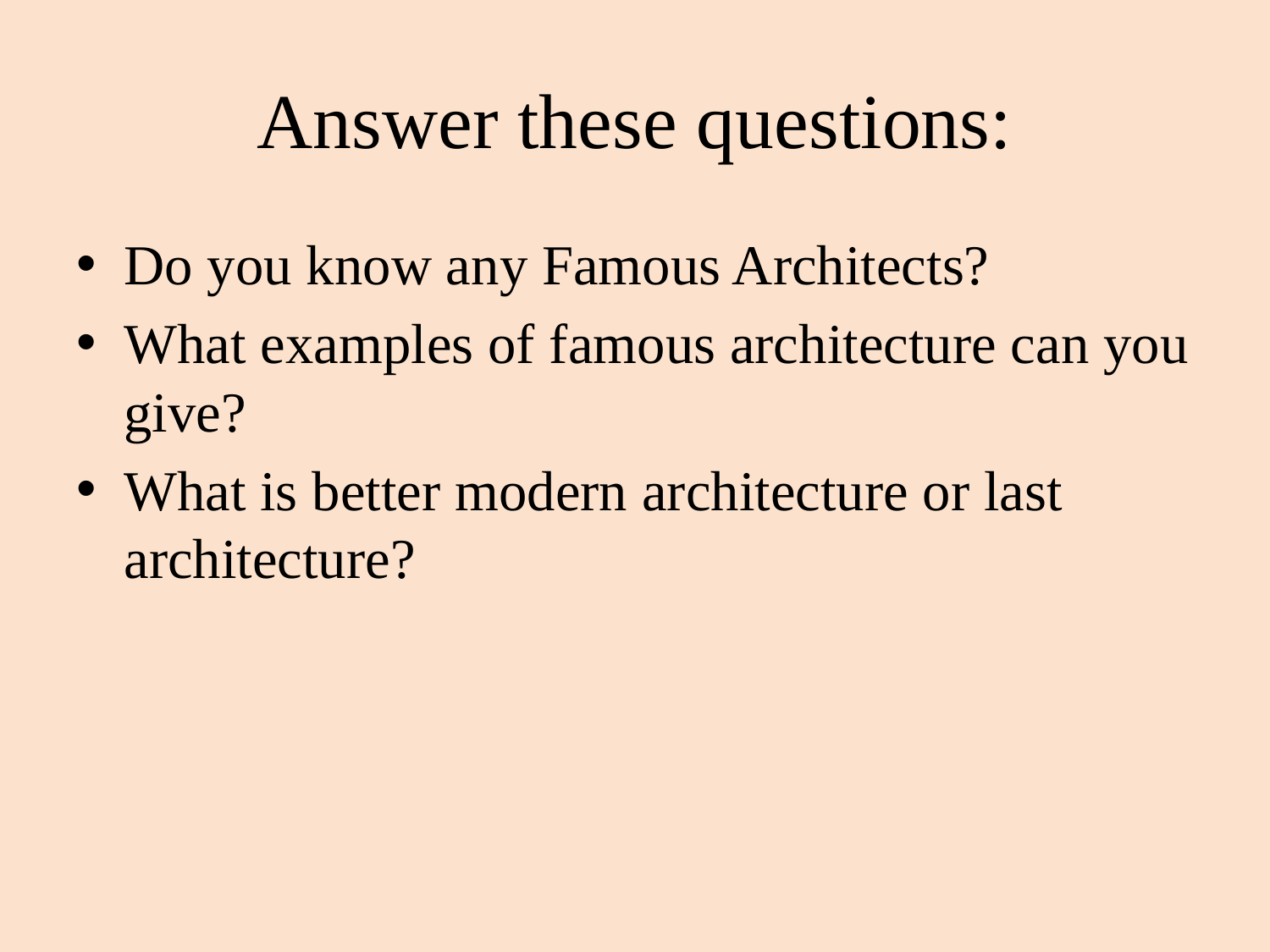

# Answer these questions:
Do you know any Famous Architects?
What examples of famous architecture can you give?
What is better modern architecture or last architecture?